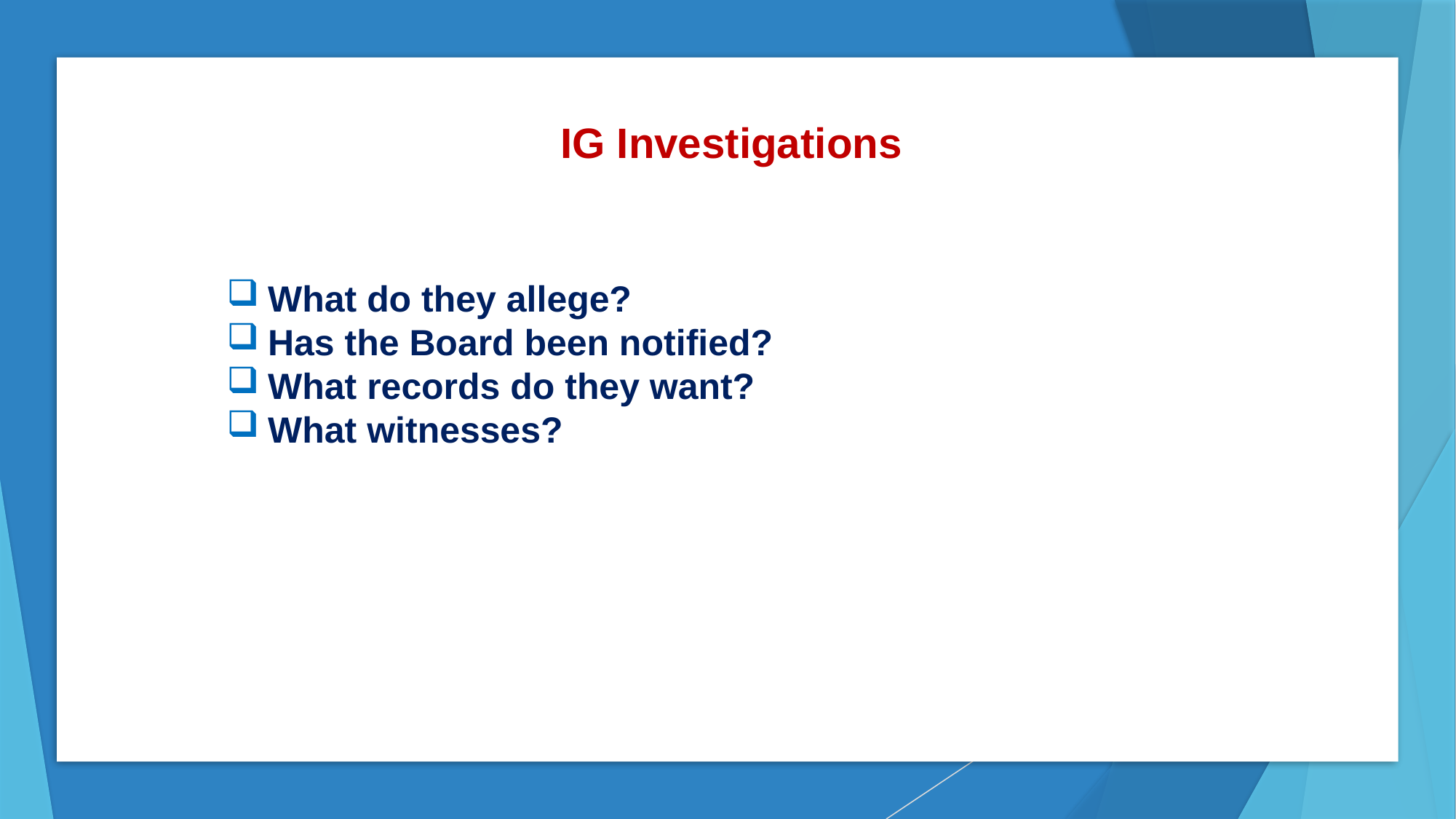

IG Investigations
What do they allege?
Has the Board been notified?
What records do they want?
What witnesses?